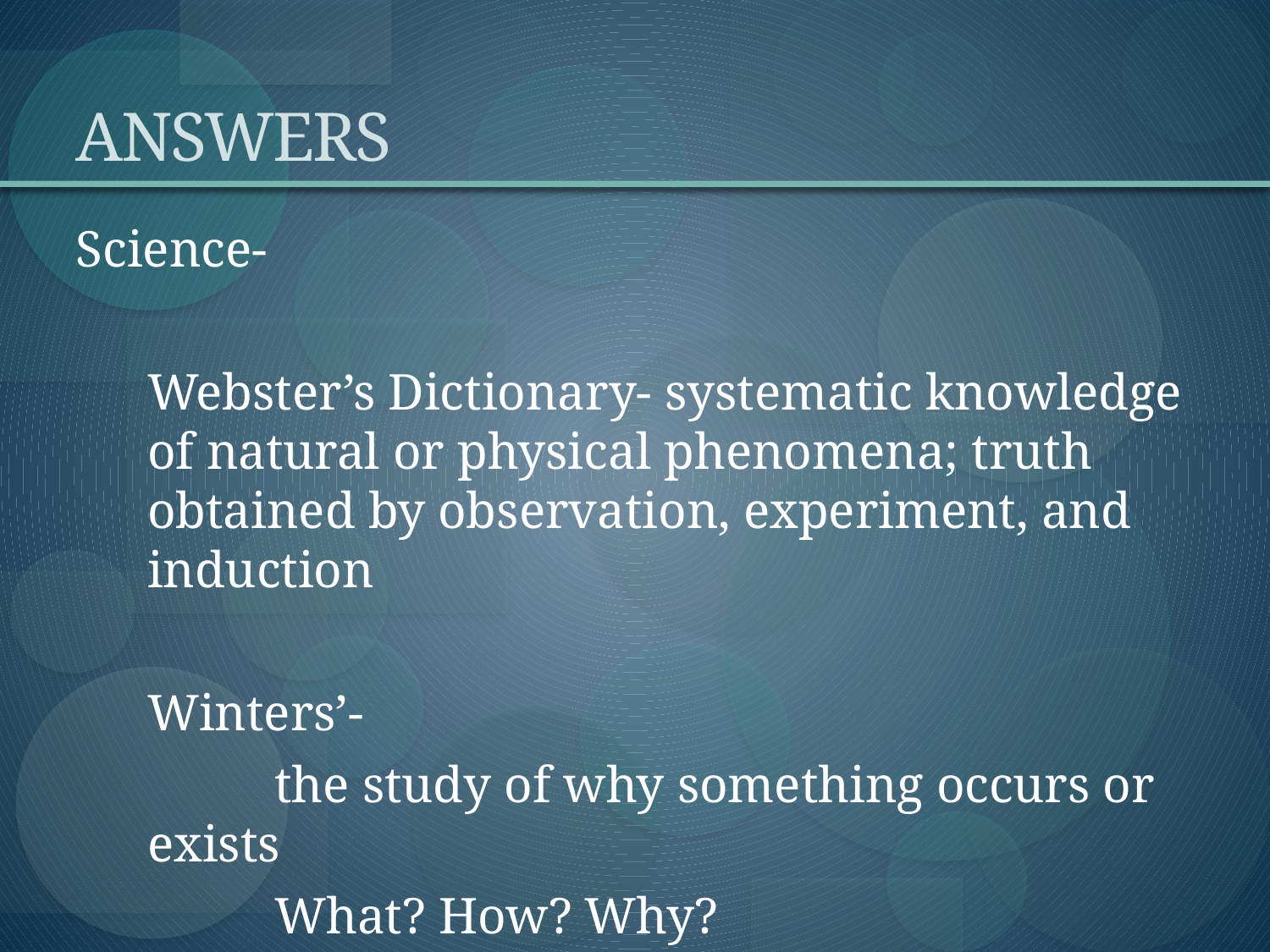

# ANSWERS
Science-

	Webster’s Dictionary- systematic knowledge of natural or physical phenomena; truth obtained by observation, experiment, and induction

	Winters’-
		the study of why something occurs or exists
		What? How? Why?